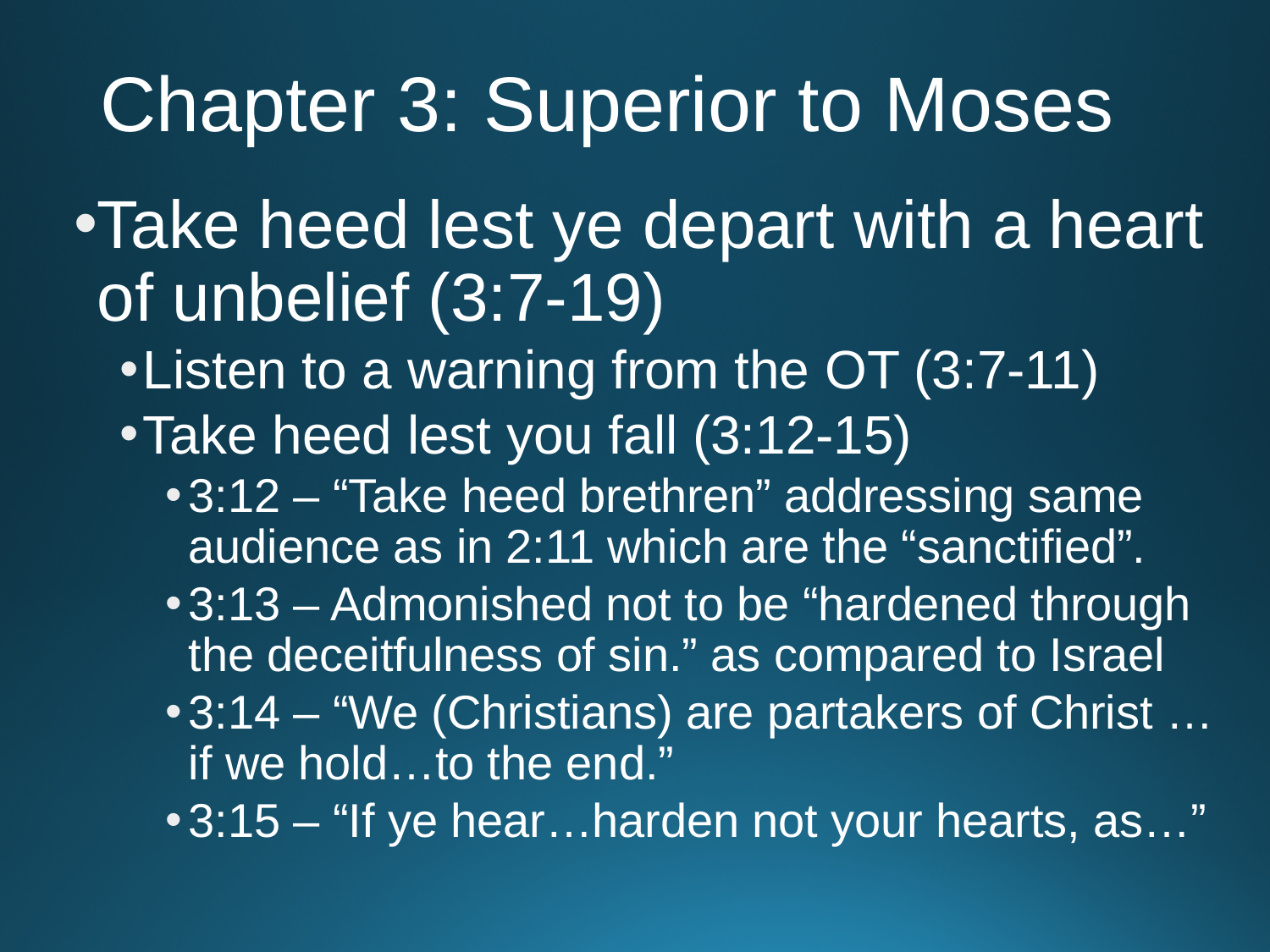

# Chapter 3: Superior to Moses
Take heed lest ye depart with a heart of unbelief (3:7-19)
Listen to a warning from the OT (3:7-11)
Take heed lest you fall (3:12-15)
3:12 – “Take heed brethren” addressing same audience as in 2:11 which are the “sanctified”.
3:13 – Admonished not to be “hardened through the deceitfulness of sin.” as compared to Israel
3:14 – “We (Christians) are partakers of Christ … if we hold…to the end.”
3:15 – “If ye hear…harden not your hearts, as…”